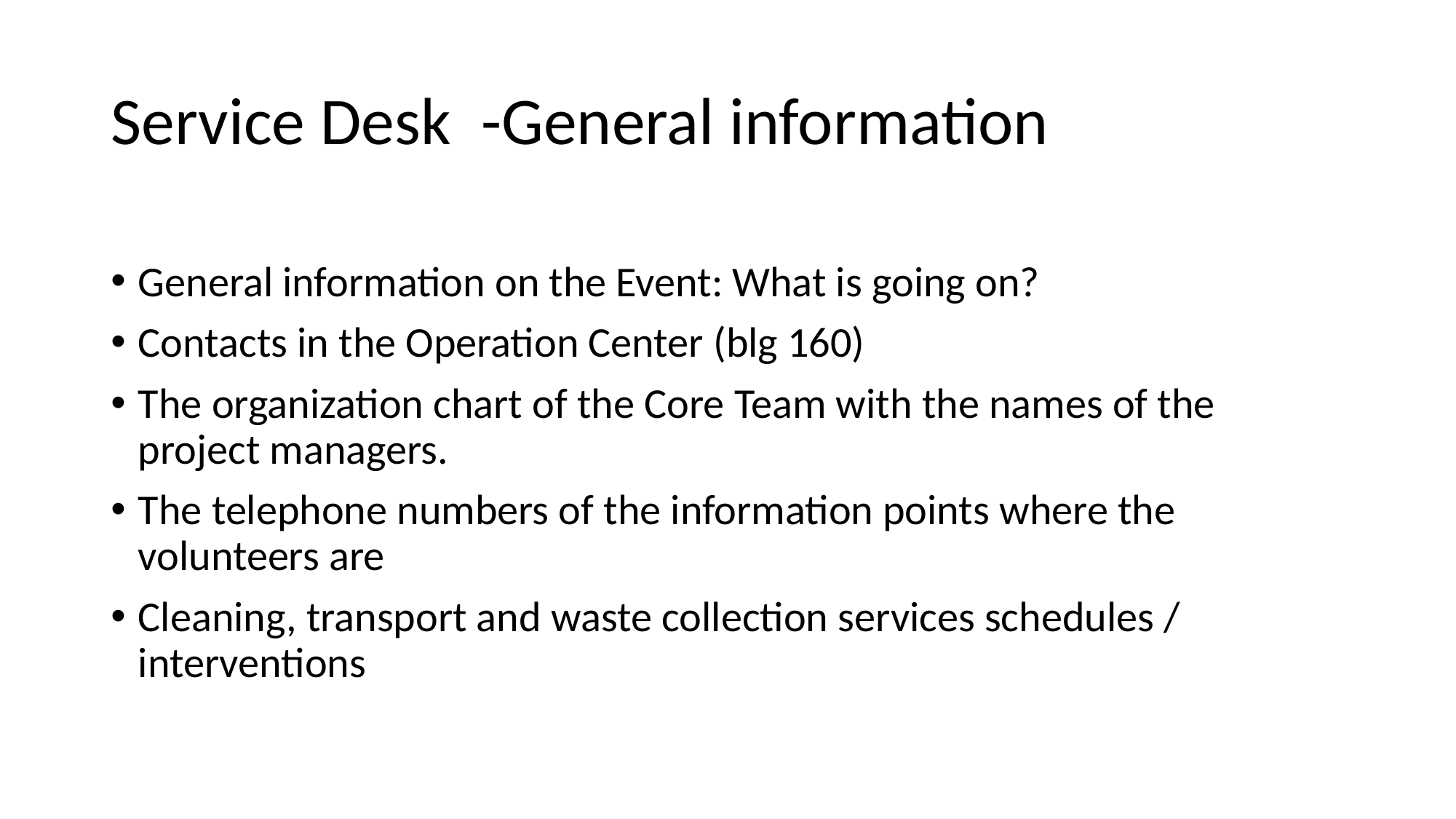

# Service Desk  -General information

General information on the Event: What is going on?
Contacts in the Operation Center (blg 160)
The organization chart of the Core Team with the names of the project managers.
The telephone numbers of the information points where the volunteers are
Cleaning, transport and waste collection services schedules / interventions